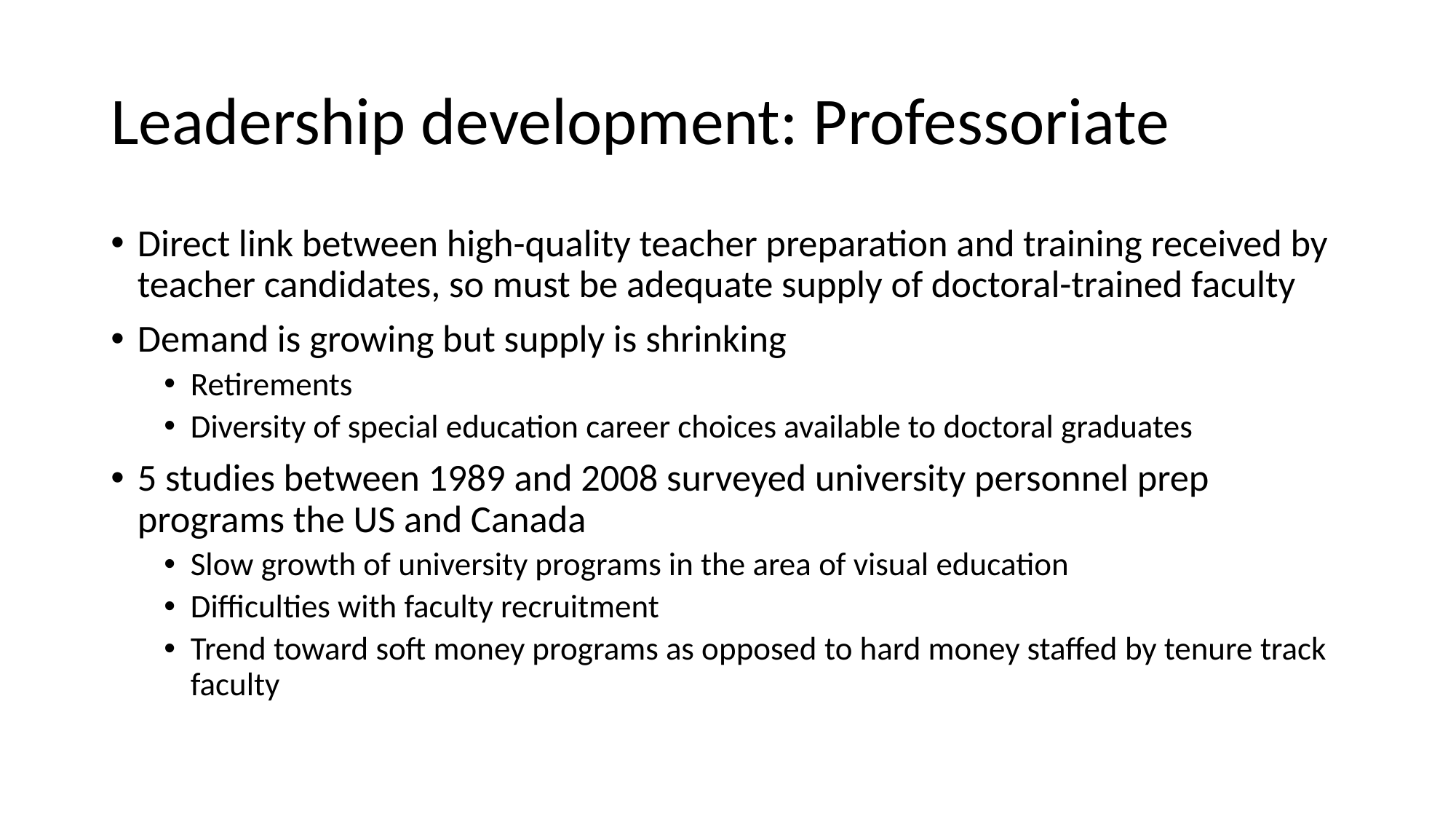

# Leadership development: Professoriate
Direct link between high-quality teacher preparation and training received by teacher candidates, so must be adequate supply of doctoral-trained faculty
Demand is growing but supply is shrinking
Retirements
Diversity of special education career choices available to doctoral graduates
5 studies between 1989 and 2008 surveyed university personnel prep programs the US and Canada
Slow growth of university programs in the area of visual education
Difficulties with faculty recruitment
Trend toward soft money programs as opposed to hard money staffed by tenure track faculty